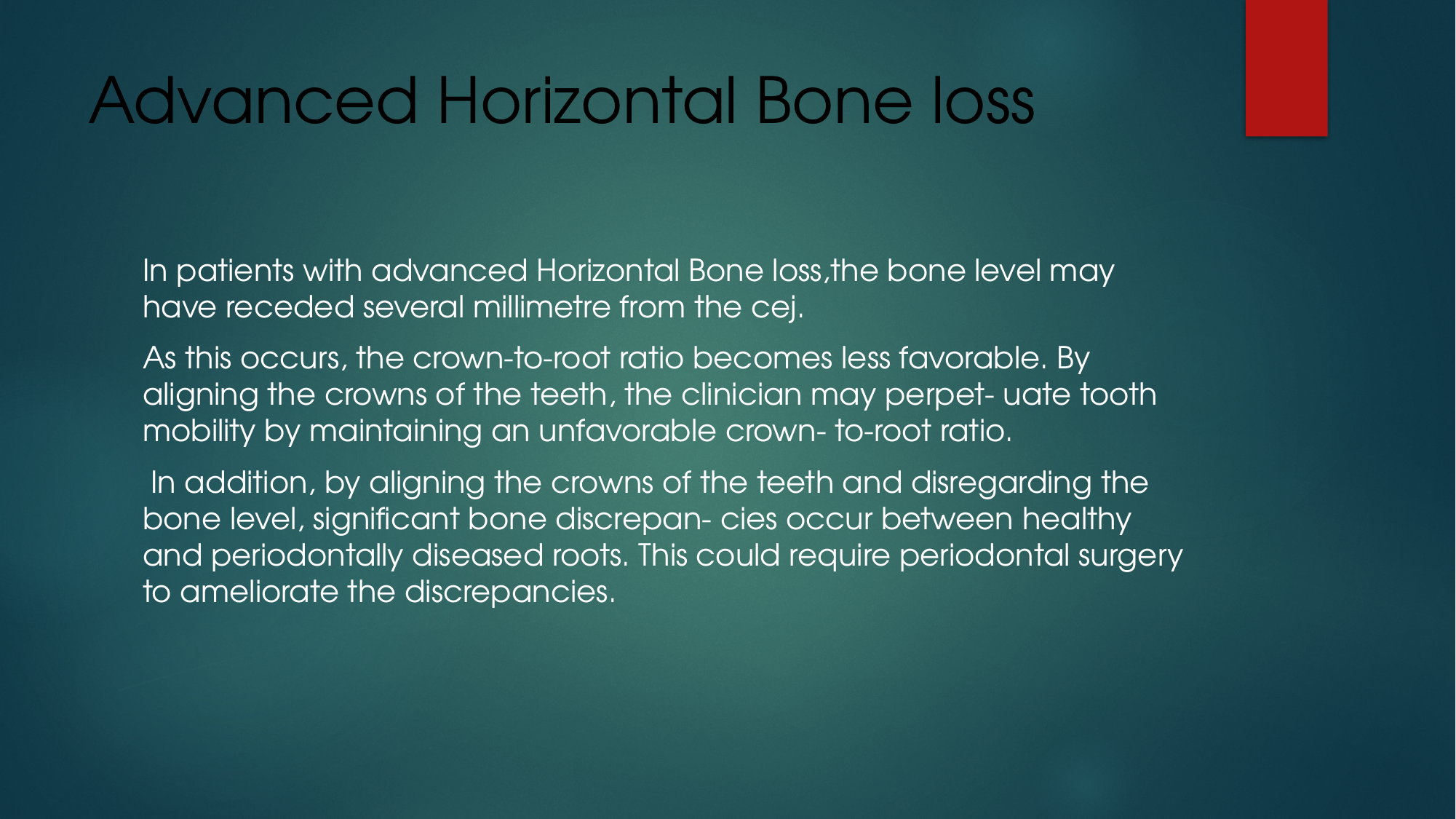

# Advanced Horizontal Bone loss
In patients with advanced Horizontal Bone loss,the bone level may have receded several millimetre from the cej.
As this occurs, the crown-to-root ratio becomes less favorable. By aligning the crowns of the teeth, the clinician may perpet- uate tooth mobility by maintaining an unfavorable crown- to-root ratio.
 In addition, by aligning the crowns of the teeth and disregarding the bone level, significant bone discrepan- cies occur between healthy and periodontally diseased roots. This could require periodontal surgery to ameliorate the discrepancies.